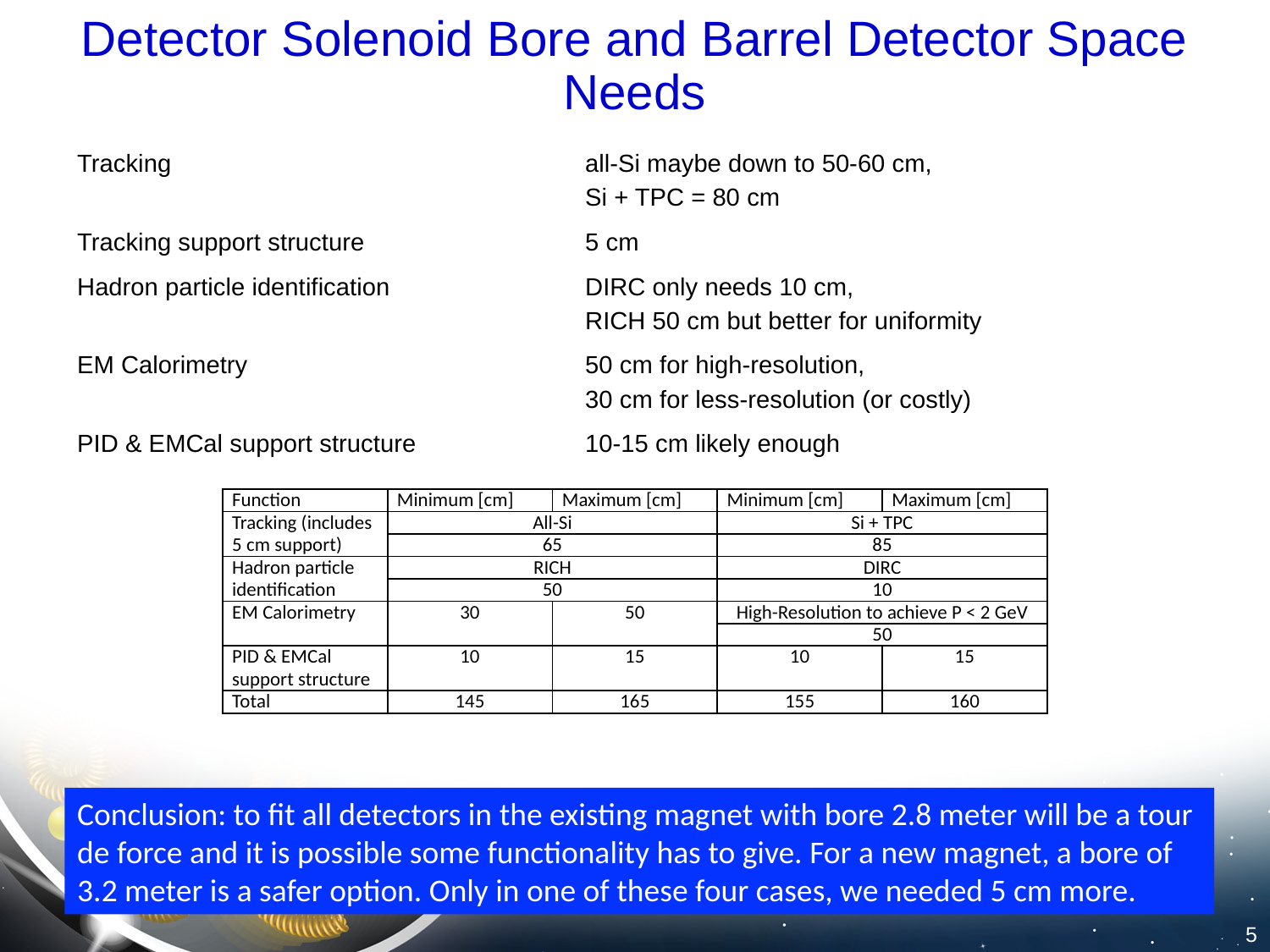

# Detector Solenoid Bore and Barrel Detector Space Needs
Tracking				all-Si maybe down to 50-60 cm,						Si + TPC = 80 cm
Tracking support structure		5 cm
Hadron particle identification		DIRC only needs 10 cm,						RICH 50 cm but better for uniformity
EM Calorimetry			50 cm for high-resolution,						30 cm for less-resolution (or costly)
PID & EMCal support structure		10-15 cm likely enough
| Function | Minimum [cm] | Maximum [cm] | Minimum [cm] | Maximum [cm] |
| --- | --- | --- | --- | --- |
| Tracking (includes 5 cm support) | All-Si |  | Si + TPC |  |
|  | 65 |  | 85 |  |
| Hadron particle identification | RICH |  | DIRC |  |
|  | 50 |  | 10 |  |
| EM Calorimetry | 30 | 50 | High-Resolution to achieve P < 2 GeV |  |
|  |  |  | 50 |  |
| PID & EMCal support structure | 10 | 15 | 10 | 15 |
| Total | 145 | 165 | 155 | 160 |
Conclusion: to fit all detectors in the existing magnet with bore 2.8 meter will be a tour de force and it is possible some functionality has to give. For a new magnet, a bore of 3.2 meter is a safer option. Only in one of these four cases, we needed 5 cm more.
5